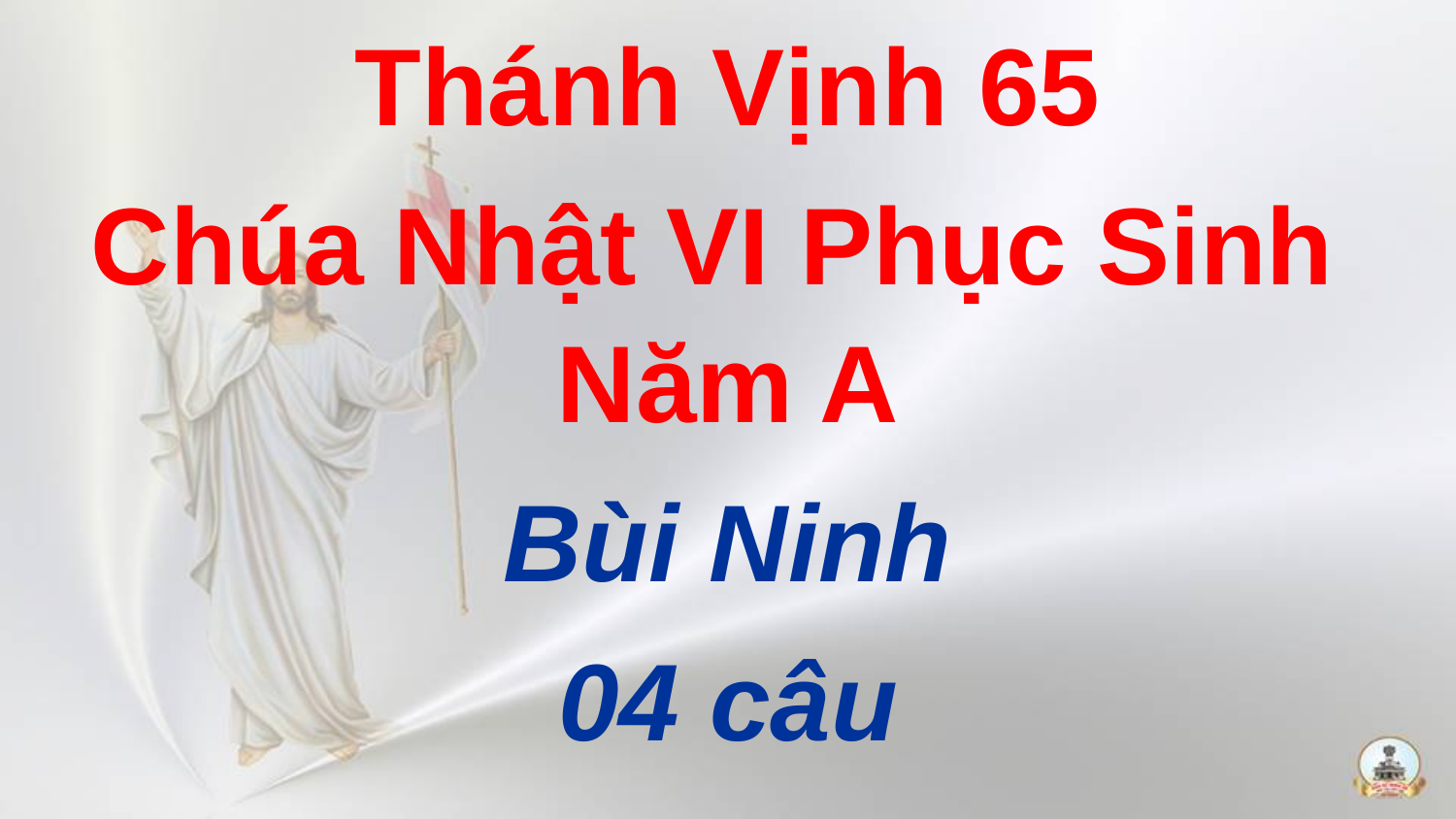

Thánh Vịnh 65
Chúa Nhật VI Phục Sinh
Năm A
Bùi Ninh
04 câu

#